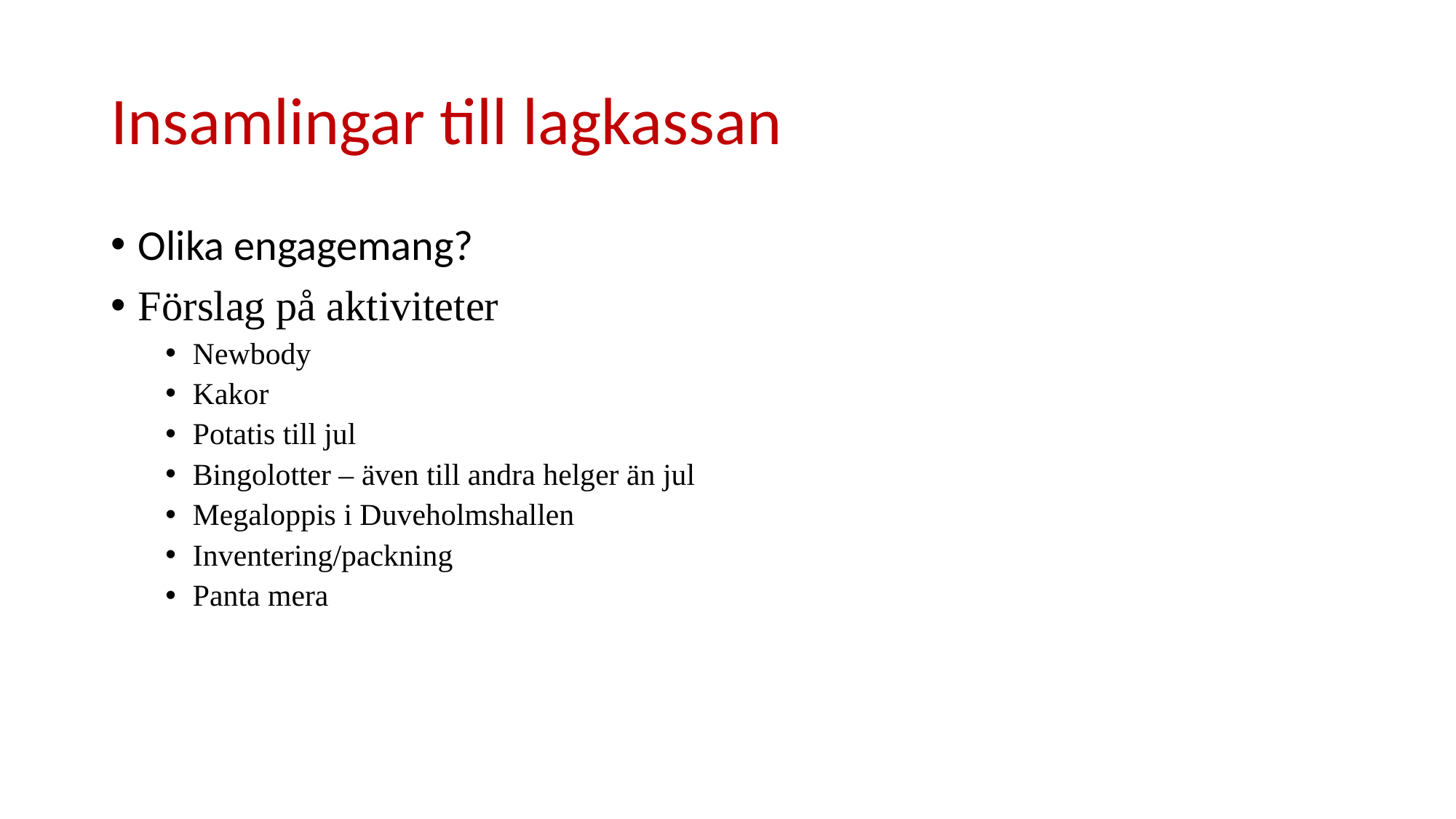

# Insamlingar till lagkassan
Olika engagemang?
Förslag på aktiviteter
Newbody
Kakor
Potatis till jul
Bingolotter – även till andra helger än jul
Megaloppis i Duveholmshallen
Inventering/packning
Panta mera